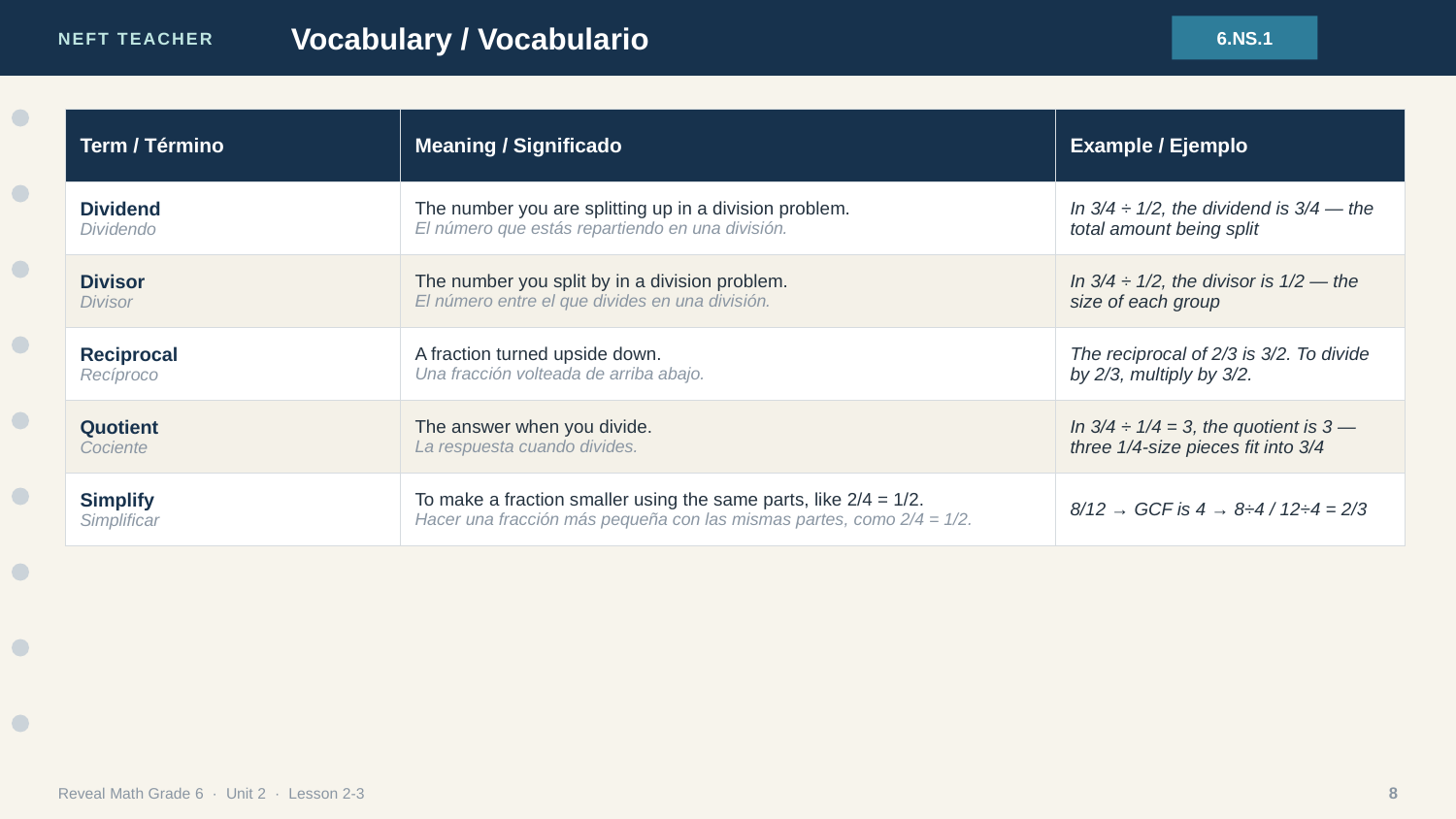

NEFT TEACHER
Vocabulary / Vocabulario
6.NS.1

| Term / Término | Meaning / Significado | Example / Ejemplo |
| --- | --- | --- |
| Dividend Dividendo | The number you are splitting up in a division problem. El número que estás repartiendo en una división. | In 3/4 ÷ 1/2, the dividend is 3/4 — the total amount being split |
| Divisor Divisor | The number you split by in a division problem. El número entre el que divides en una división. | In 3/4 ÷ 1/2, the divisor is 1/2 — the size of each group |
| Reciprocal Recíproco | A fraction turned upside down. Una fracción volteada de arriba abajo. | The reciprocal of 2/3 is 3/2. To divide by 2/3, multiply by 3/2. |
| Quotient Cociente | The answer when you divide. La respuesta cuando divides. | In 3/4 ÷ 1/4 = 3, the quotient is 3 — three 1/4-size pieces fit into 3/4 |
| Simplify Simplificar | To make a fraction smaller using the same parts, like 2/4 = 1/2. Hacer una fracción más pequeña con las mismas partes, como 2/4 = 1/2. | 8/12 → GCF is 4 → 8÷4 / 12÷4 = 2/3 |

Reveal Math Grade 6  ·  Unit 2  ·  Lesson 2-3
8